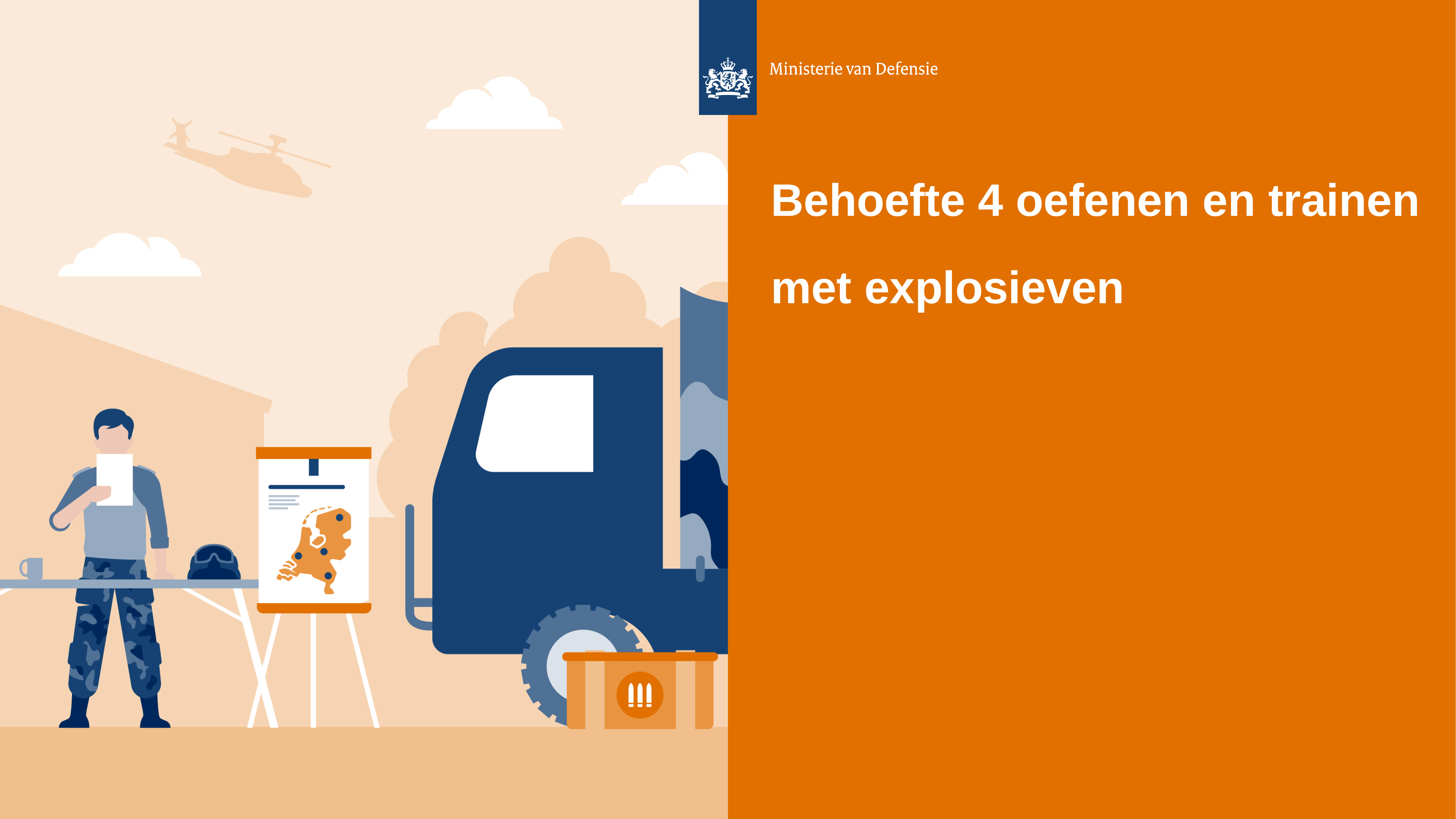

# Behoefte 4 oefenen en trainen met explosieven